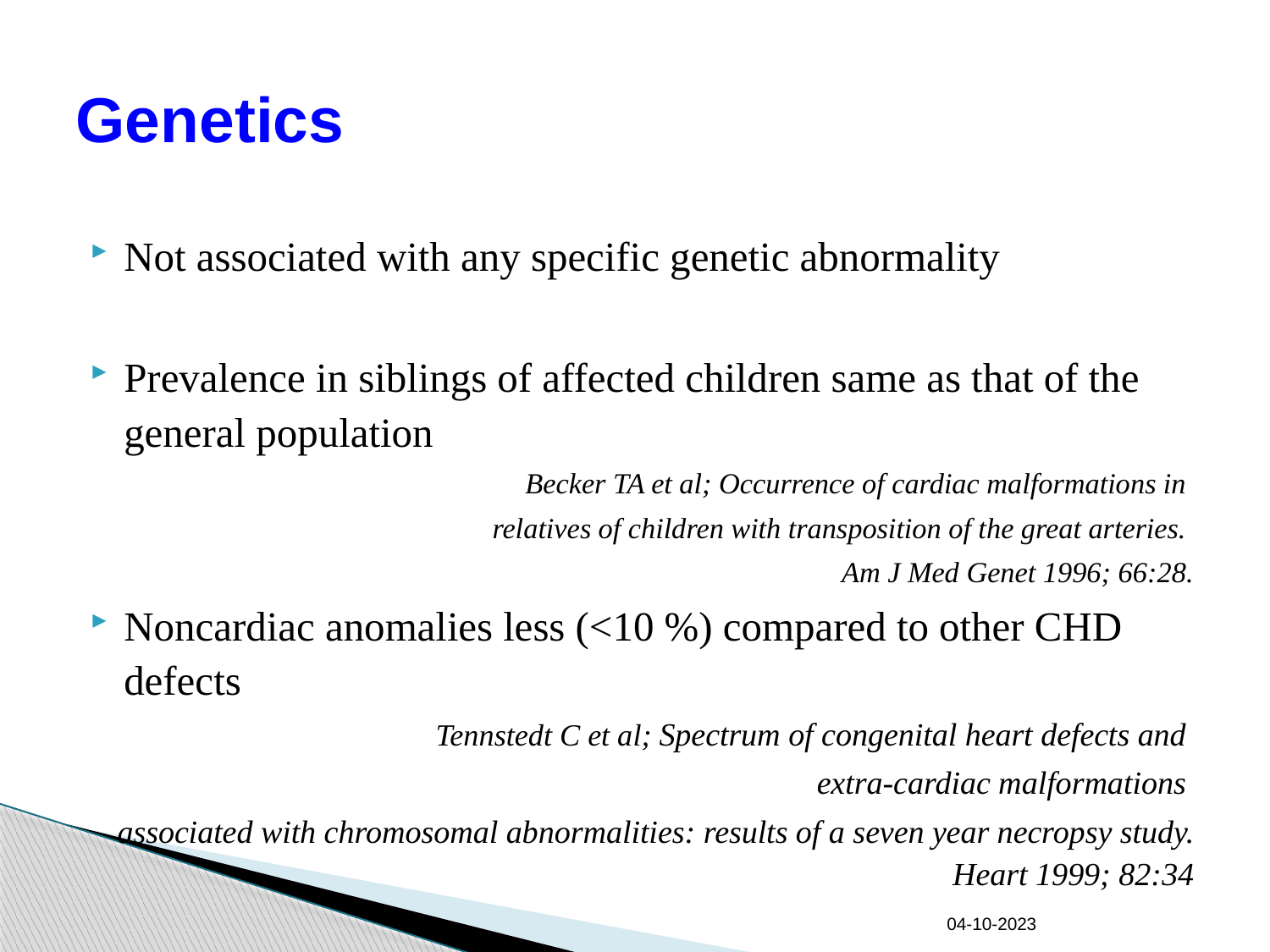

# Genetics
Not associated with any specific genetic abnormality

Prevalence in siblings of affected children same as that of the general population
Becker TA et al; Occurrence of cardiac malformations in
relatives of children with transposition of the great arteries.
Am J Med Genet 1996; 66:28.
Noncardiac anomalies less (<10 %) compared to other CHD defects
Tennstedt C et al; Spectrum of congenital heart defects and
extra-cardiac malformations
associated with chromosomal abnormalities: results of a seven year necropsy study. Heart 1999; 82:34
04-10-2023